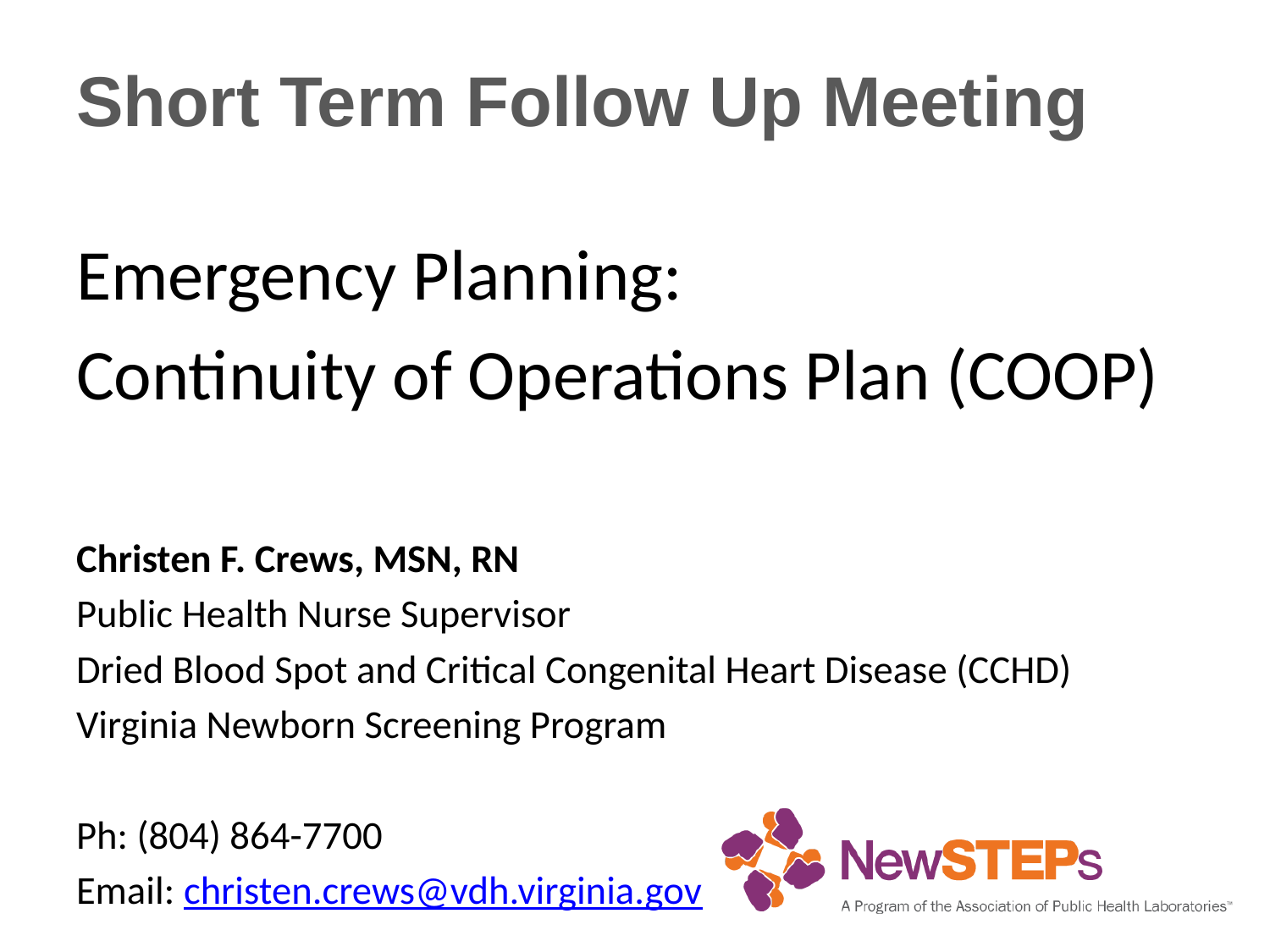

# Short Term Follow Up Meeting
Emergency Planning:
Continuity of Operations Plan (COOP)

Christen F. Crews, MSN, RN
Public Health Nurse Supervisor
Dried Blood Spot and Critical Congenital Heart Disease (CCHD)
Virginia Newborn Screening Program

Ph: (804) 864-7700
Email: christen.crews@vdh.virginia.gov